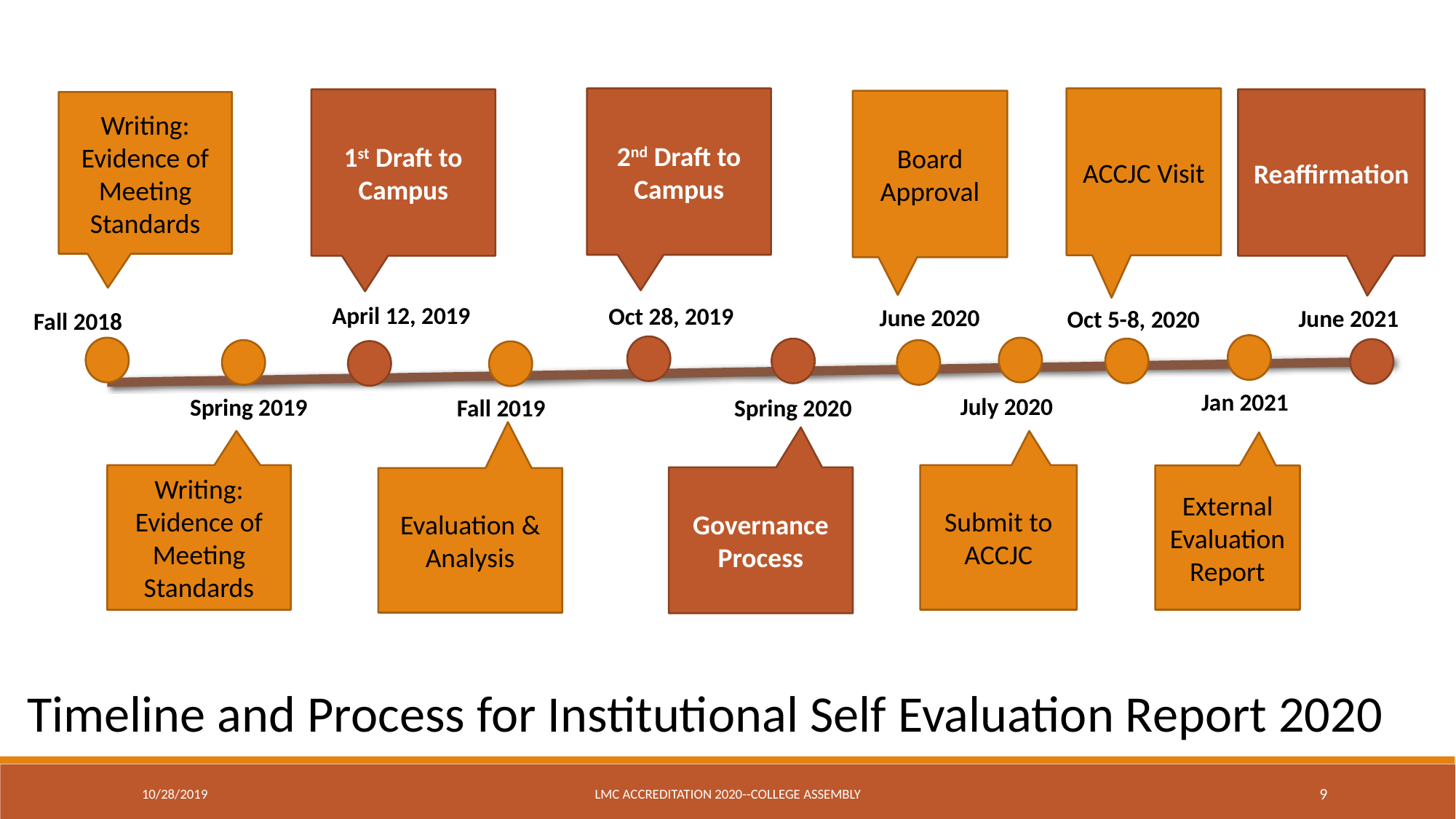

2nd Draft to Campus
ACCJC Visit
1st Draft to Campus
Reaffirmation
Board Approval
Writing: Evidence of Meeting Standards
April 12, 2019
Oct 28, 2019
June 2020
June 2021
Oct 5-8, 2020
Fall 2018

Jan 2021
July 2020
Spring 2019
Fall 2019
Spring 2020
Writing: Evidence of Meeting Standards
Governance Process
Submit to ACCJC
External Evaluation Report
Evaluation & Analysis
Timeline and Process for Institutional Self Evaluation Report 2020
10/28/2019
LMC Accreditation 2020--College Assembly
9